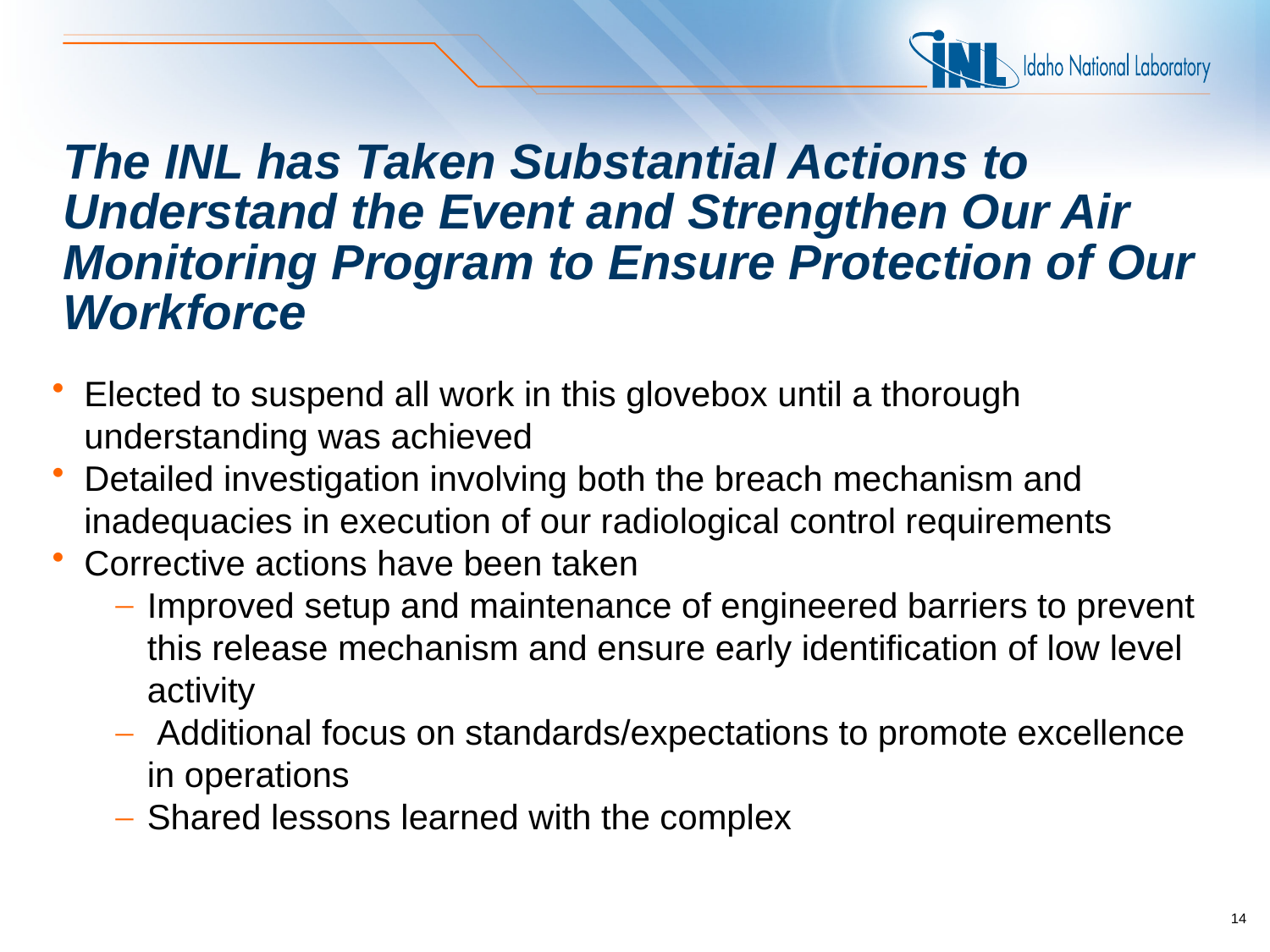

# The INL has Taken Substantial Actions to Understand the Event and Strengthen Our Air Monitoring Program to Ensure Protection of Our Workforce
Elected to suspend all work in this glovebox until a thorough understanding was achieved
Detailed investigation involving both the breach mechanism and inadequacies in execution of our radiological control requirements
Corrective actions have been taken
Improved setup and maintenance of engineered barriers to prevent this release mechanism and ensure early identification of low level activity
 Additional focus on standards/expectations to promote excellence in operations
Shared lessons learned with the complex

14